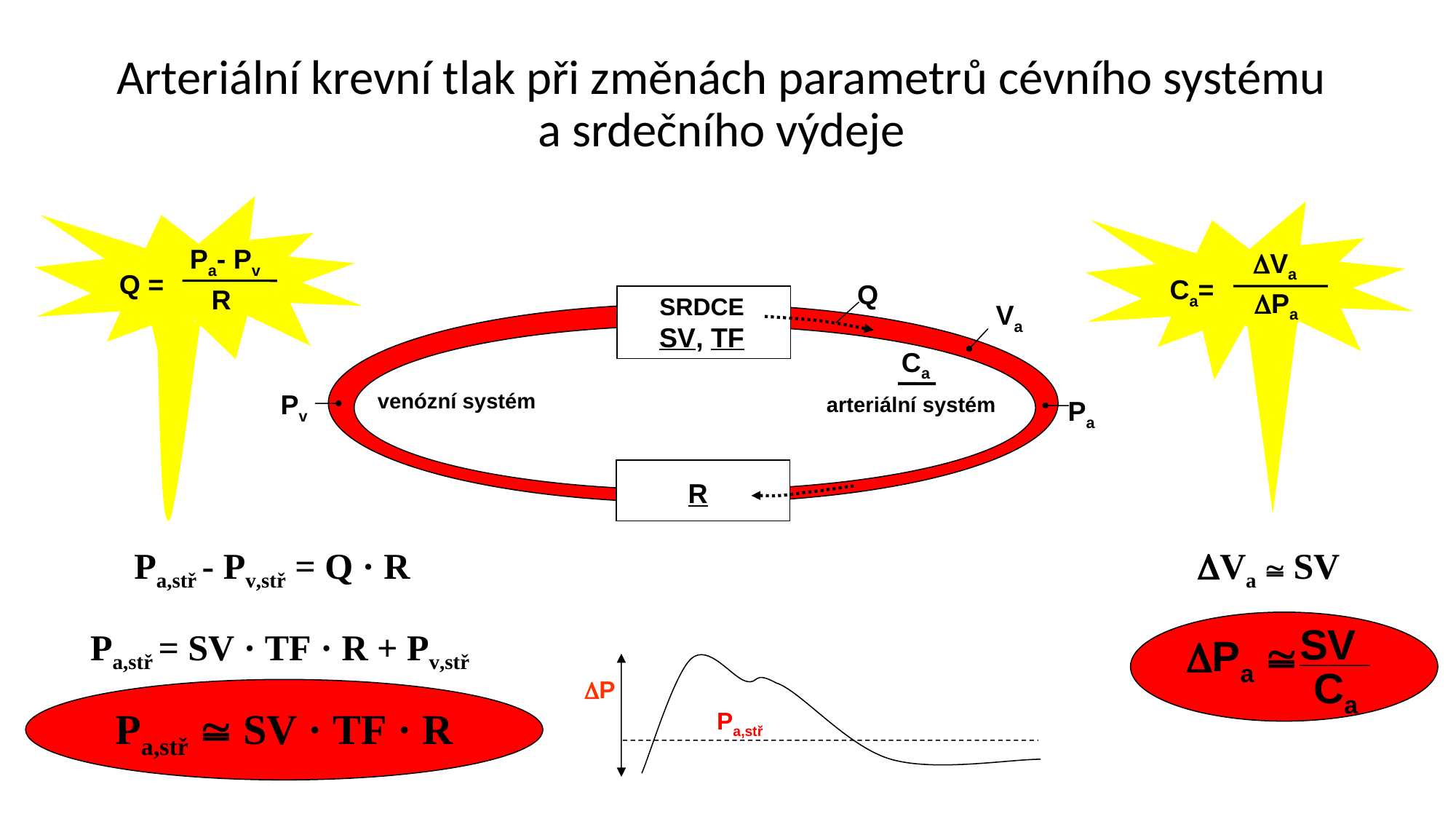

Arteriální krevní tlak při změnách parametrů cévního systému a srdečního výdeje

Pa- Pv
ΔVa
Q =
Ca=
Q
R
ΔPa

SRDCE
SV, TF

Va

Ca

venózní systém
Pv
arteriální systém
Pa

R

ΔVa ≅ SV
Pa,stř - Pv,stř = Q · R
SV

Pa,stř = SV · TF · R + Pv,stř
ΔPa ≅

Ca

ΔP

Pa,stř ≅ SV · TF · R
Pa,stř